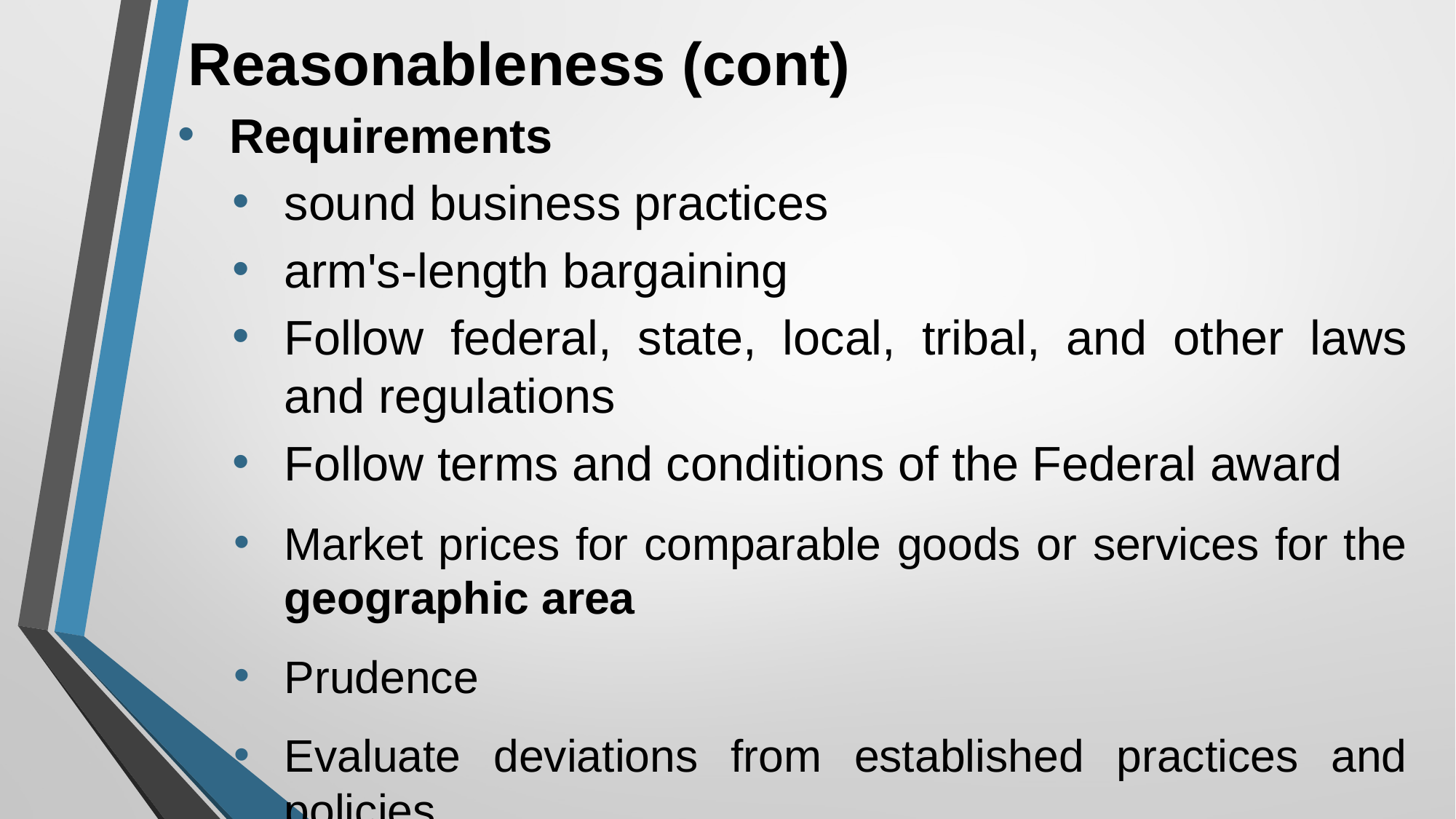

# Reasonableness (cont)
Requirements
sound business practices
arm's-length bargaining
Follow federal, state, local, tribal, and other laws and regulations
Follow terms and conditions of the Federal award
Market prices for comparable goods or services for the geographic area
Prudence
Evaluate deviations from established practices and policies